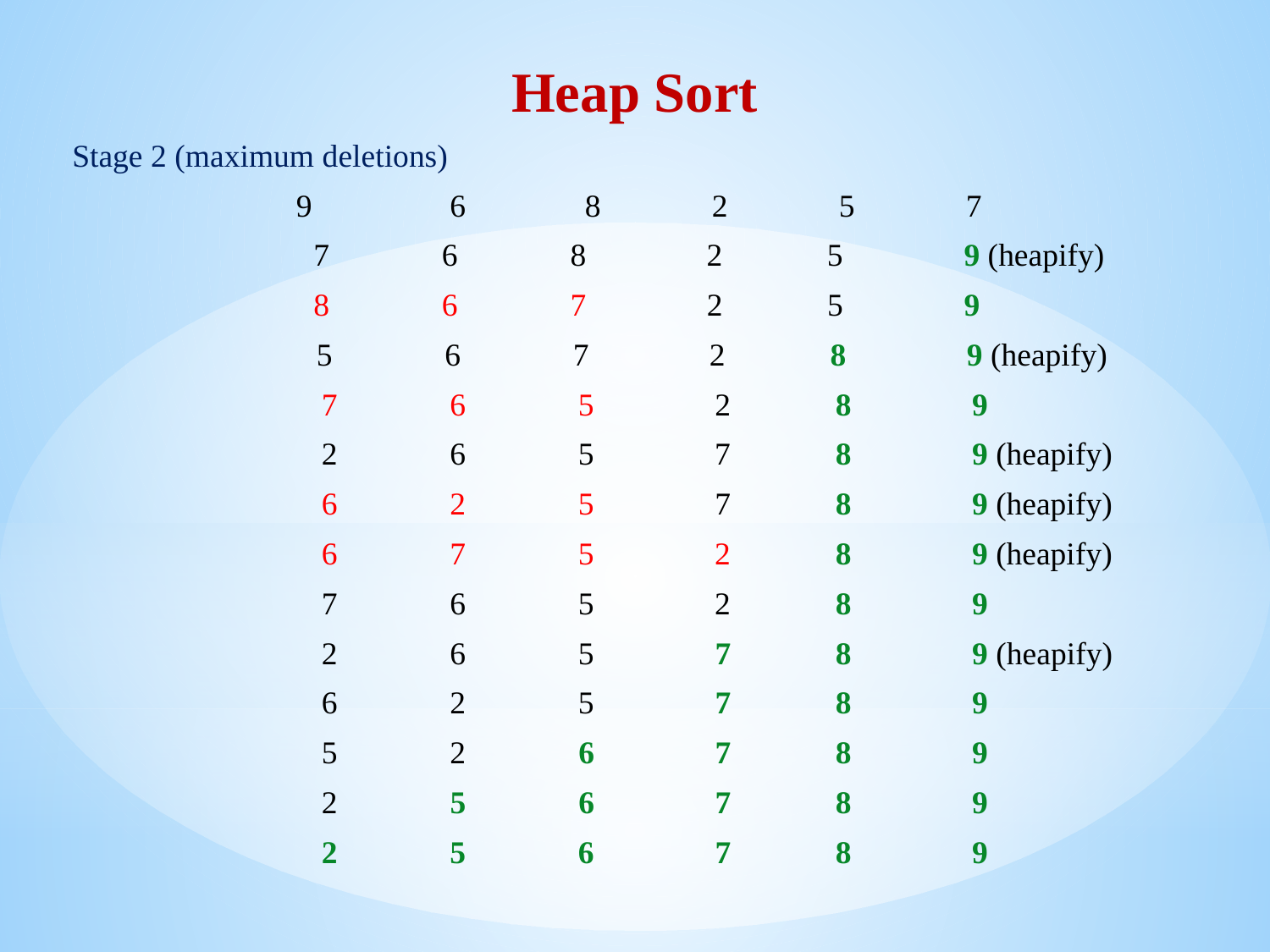

Heap Sort
Stage 2 (maximum deletions)
 9		6	 8	 2	 5	 7
                              7              6              8               2             5               9 (heapify)
                              8              6              7               2             5               9
	                          5              6              7               2             8               9 (heapify)
                               7              6              5               2             8               9
                               2              6              5               7             8               9 (heapify)
                               6              2              5               7             8               9 (heapify)
                               6              7              5               2             8               9 (heapify)
                               7              6              5               2             8               9
                               2              6              5               7             8               9 (heapify)
                               6              2              5               7             8               9
                               5              2              6               7             8               9
                               2              5              6               7             8               9
                               2              5              6               7             8               9